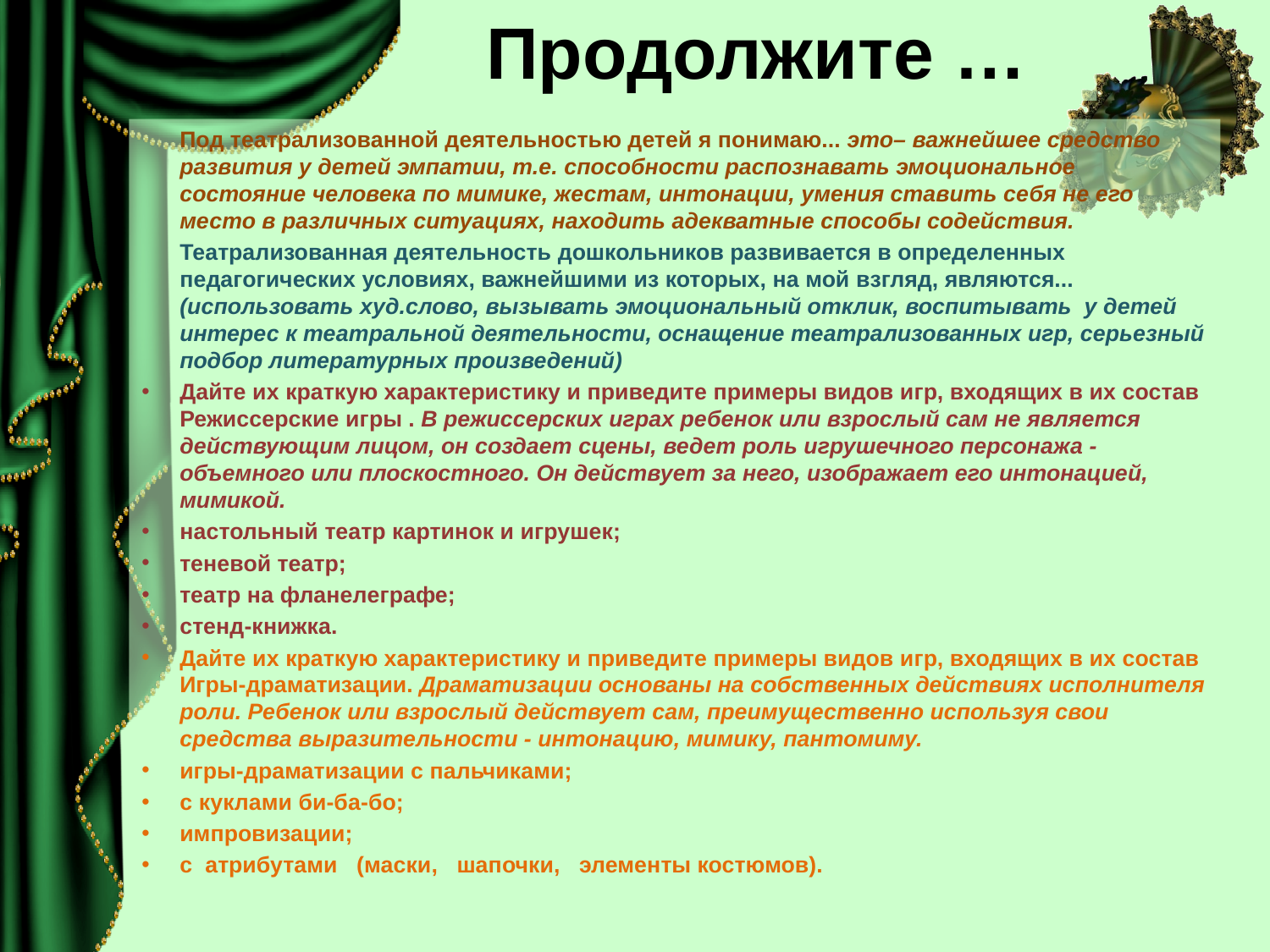

# Продолжите …
	Под театрализованной деятельностью детей я понимаю... это– важнейшее средство развития у детей эмпатии, т.е. способности распознавать эмоциональное состояние человека по мимике, жестам, интонации, умения ставить себя не его место в различных ситуациях, находить адекватные способы содействия.
	Театрализованная деятельность дошкольников развивается в определенных педагогических условиях, важнейшими из которых, на мой взгляд, явля­ются... (использовать худ.слово, вызывать эмоциональный отклик, воспитывать  у детей интерес к театральной деятельности, оснащение театрализованных игр, серьезный подбор литературных произведений)
Дайте их краткую характеристику и приведите примеры видов игр, входящих в их состав  Режиссерские игры . В режиссерских играх ребенок или взрослый сам не является действующим лицом, он создает сцены, ведет роль игрушечного персонажа - объемного или плоскостного. Он действует за него, изображает его интонацией, мимикой.
настольный театр картинок и игрушек;
теневой театр;
театр на фланелеграфе;
стенд-книжка.
Дайте их краткую характеристику и приведите примеры видов игр, входящих в их состав  Игры-драматизации. Драматизации основаны на собственных действиях исполнителя роли. Ребенок или взрослый действует сам, преимущественно используя свои средства выразительности - интонацию, мимику, пантомиму.
игры-драматизации с пальчиками;
с куклами би-ба-бо;
импровизации;
с  атрибутами   (маски,   шапочки,   элементы костюмов).